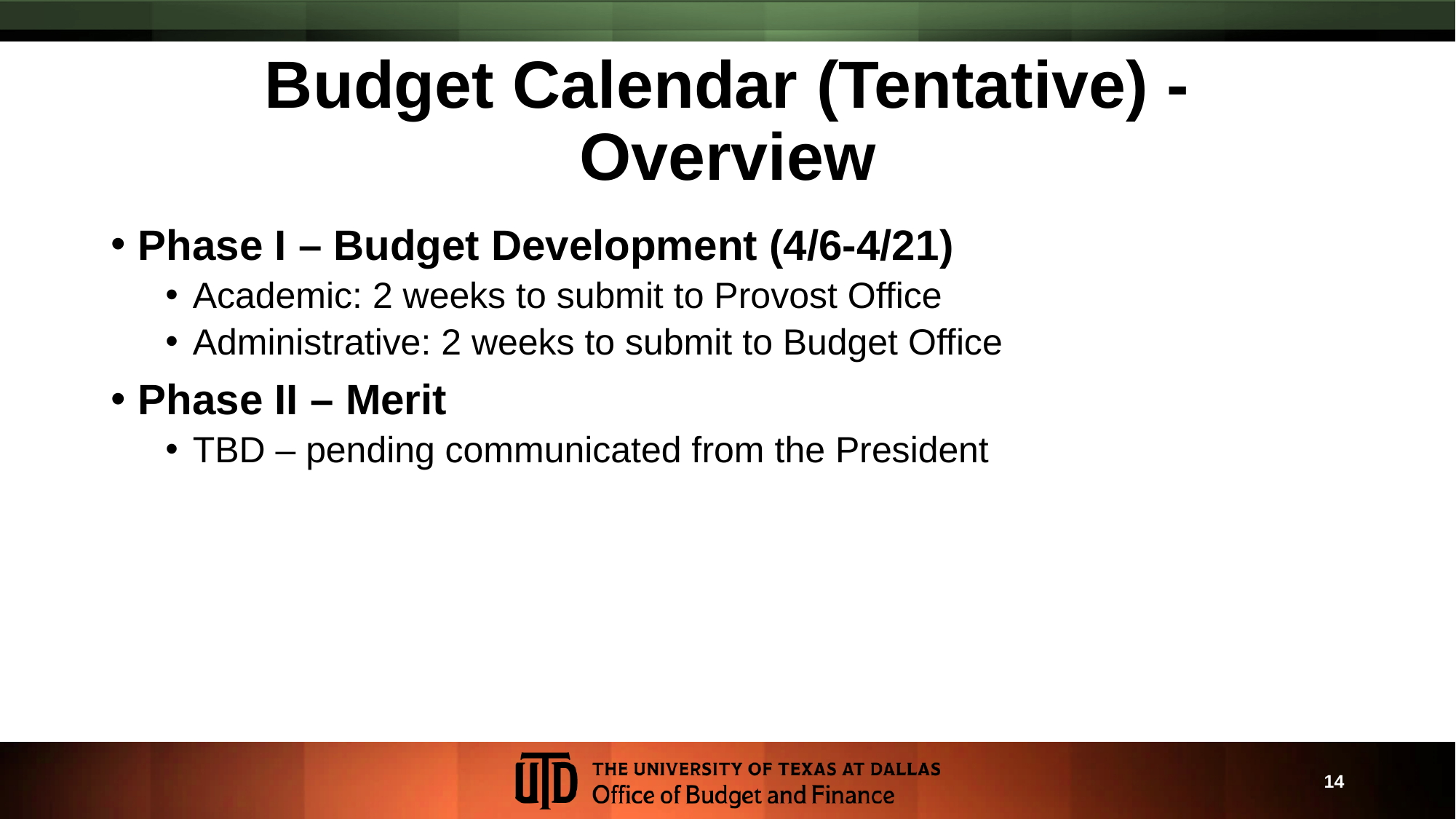

# Budget Calendar (Tentative) - Overview
Phase I – Budget Development (4/6-4/21)
Academic: 2 weeks to submit to Provost Office
Administrative: 2 weeks to submit to Budget Office
Phase II – Merit
TBD – pending communicated from the President

14